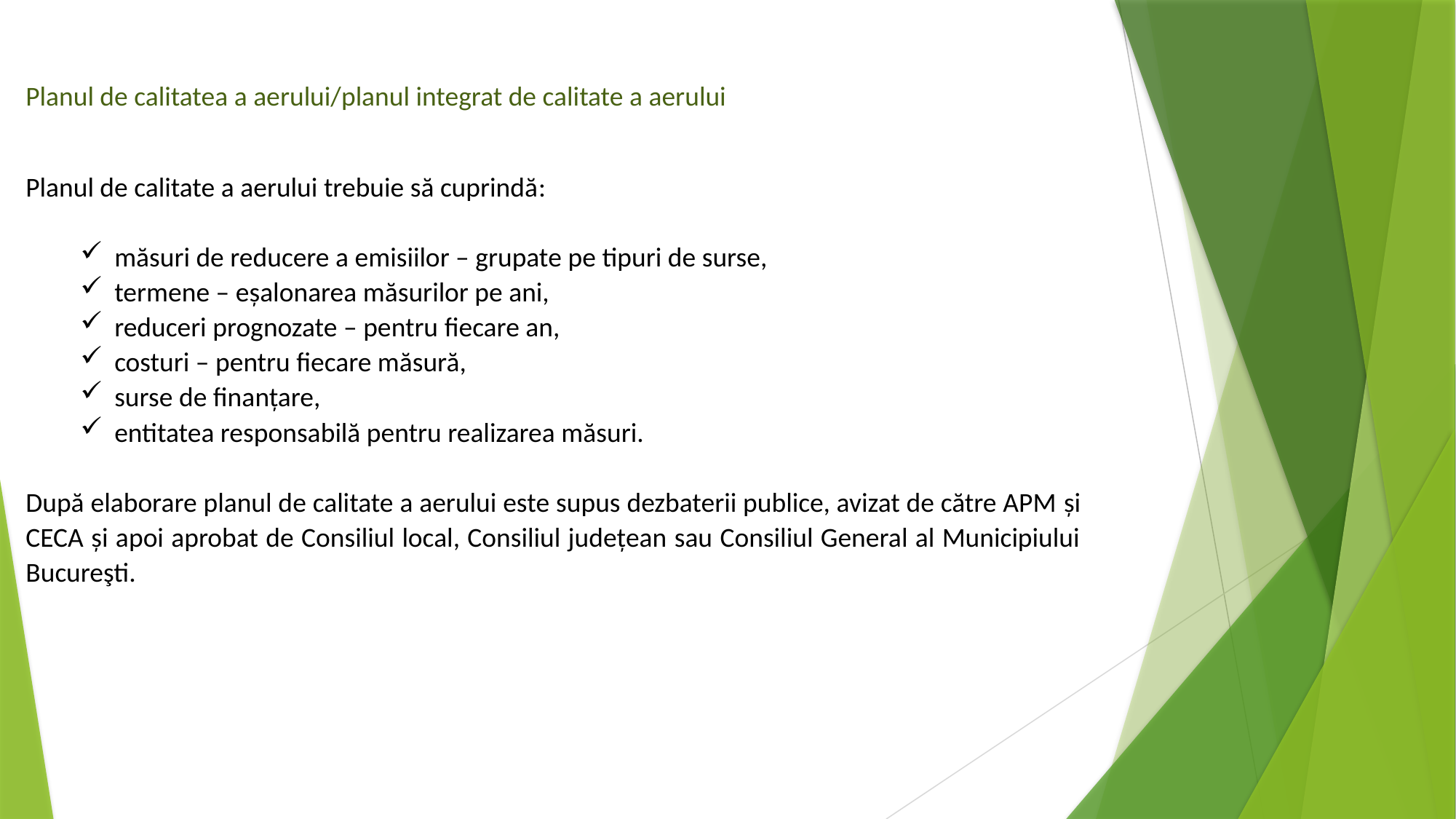

Planul de calitatea a aerului/planul integrat de calitate a aerului

Planul de calitate a aerului trebuie să cuprindă:

măsuri de reducere a emisiilor – grupate pe tipuri de surse,
termene – eşalonarea măsurilor pe ani,
reduceri prognozate – pentru fiecare an,
costuri – pentru fiecare măsură,
surse de finanţare,
entitatea responsabilă pentru realizarea măsuri.

După elaborare planul de calitate a aerului este supus dezbaterii publice, avizat de către APM și CECA și apoi aprobat de Consiliul local, Consiliul județean sau Consiliul General al Municipiului Bucureşti.